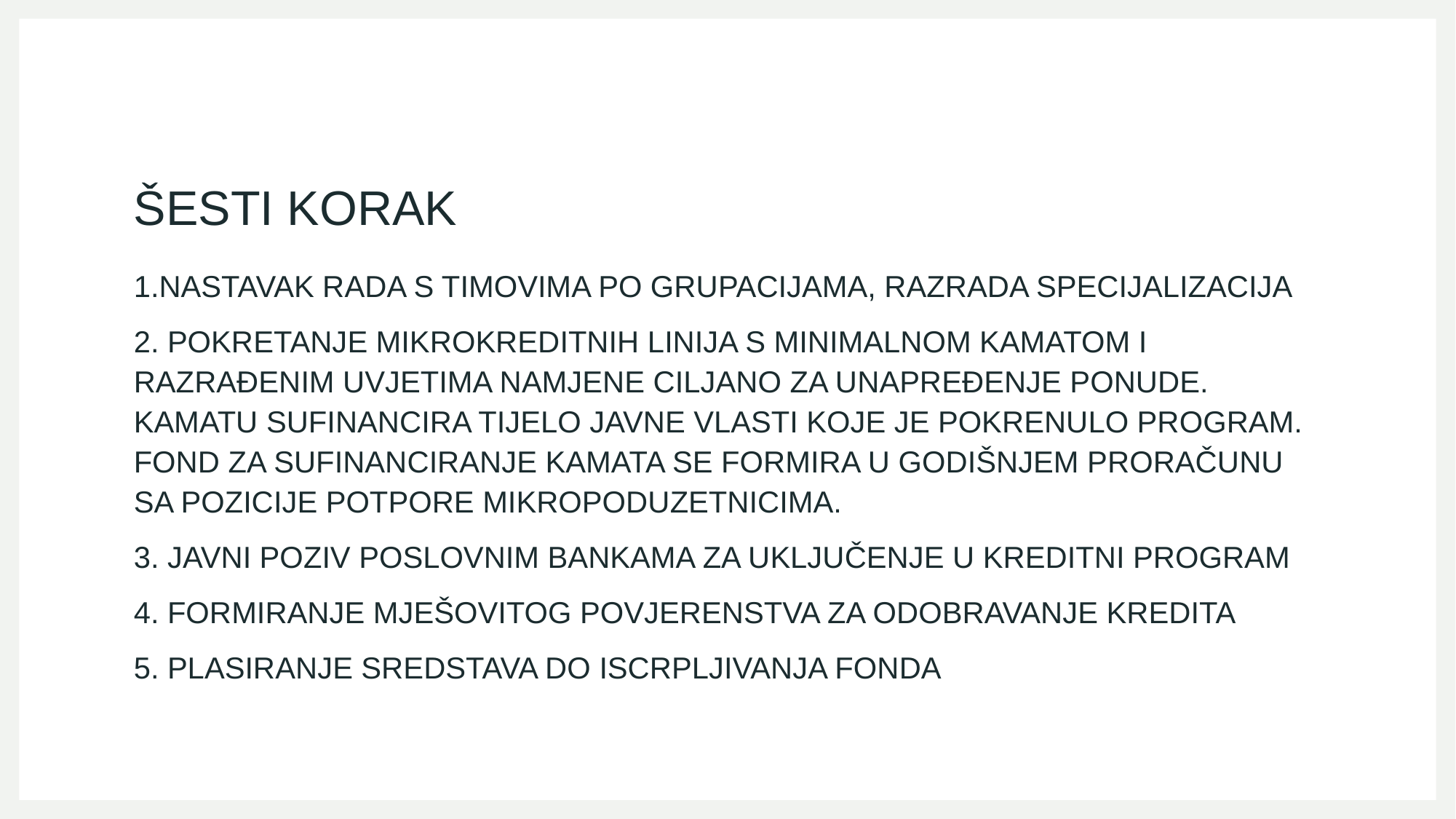

# ŠESTI KORAK
1.NASTAVAK RADA S TIMOVIMA PO GRUPACIJAMA, RAZRADA SPECIJALIZACIJA
2. POKRETANJE MIKROKREDITNIH LINIJA S MINIMALNOM KAMATOM I RAZRAĐENIM UVJETIMA NAMJENE CILJANO ZA UNAPREĐENJE PONUDE. KAMATU SUFINANCIRA TIJELO JAVNE VLASTI KOJE JE POKRENULO PROGRAM. FOND ZA SUFINANCIRANJE KAMATA SE FORMIRA U GODIŠNJEM PRORAČUNU SA POZICIJE POTPORE MIKROPODUZETNICIMA.
3. JAVNI POZIV POSLOVNIM BANKAMA ZA UKLJUČENJE U KREDITNI PROGRAM
4. FORMIRANJE MJEŠOVITOG POVJERENSTVA ZA ODOBRAVANJE KREDITA
5. PLASIRANJE SREDSTAVA DO ISCRPLJIVANJA FONDA